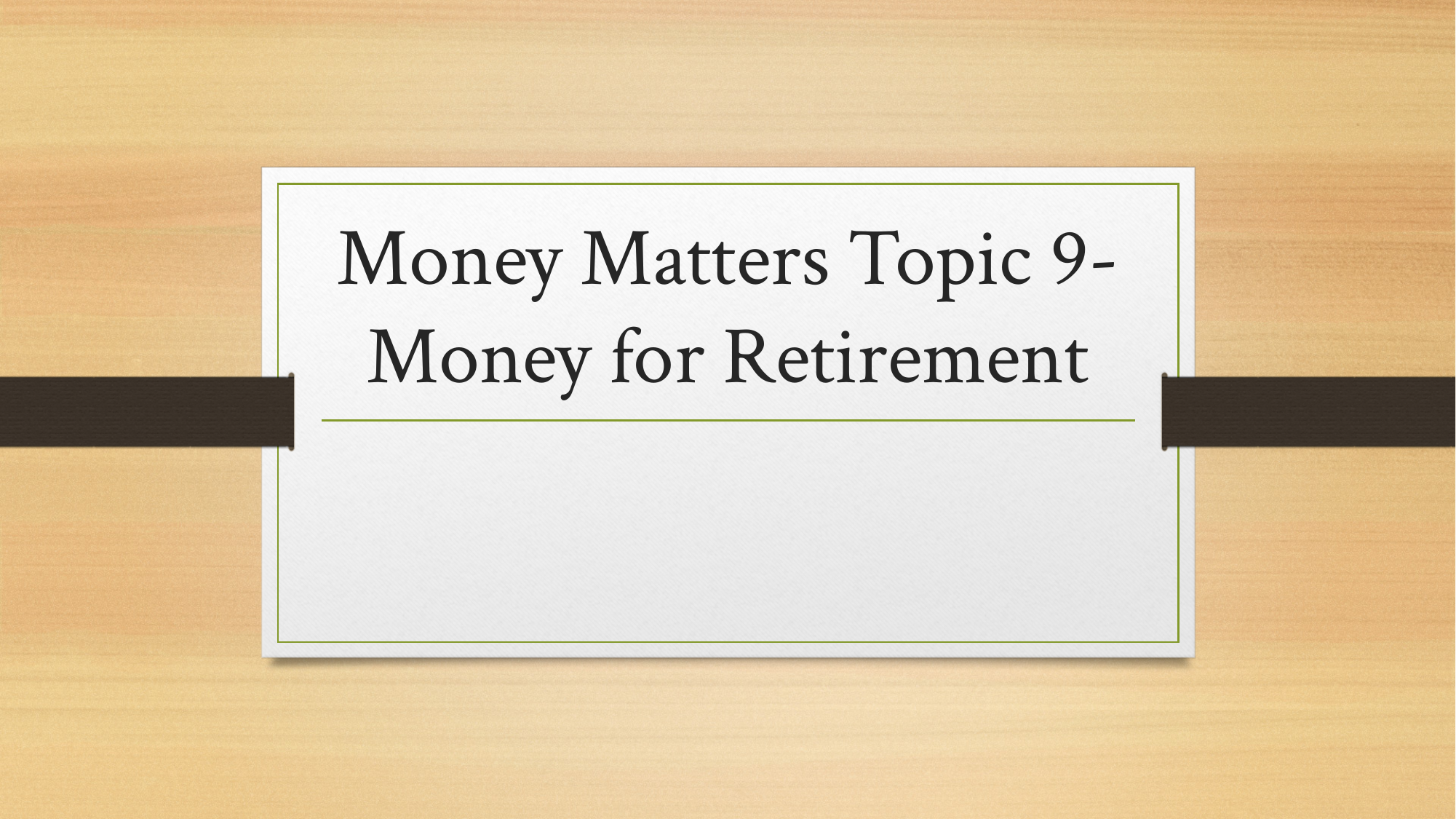

# Money Matters Topic 9-Money for Retirement